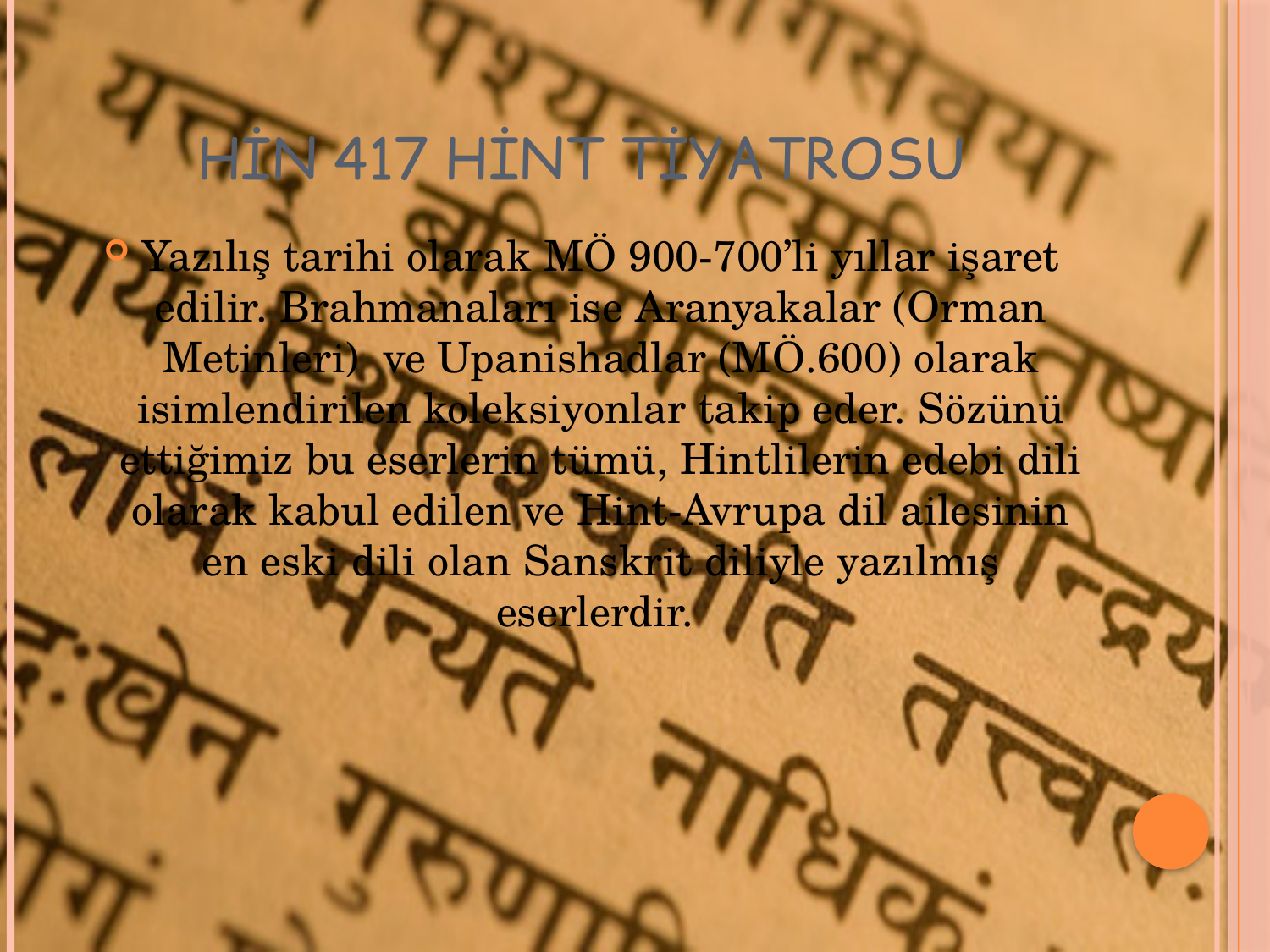

# HİN 417 HİNT TİYATROSU
Yazılış tarihi olarak MÖ 900-700’li yıllar işaret edilir. Brahmanaları ise Aranyakalar (Orman Metinleri)  ve Upanishadlar (MÖ.600) olarak isimlendirilen koleksiyonlar takip eder. Sözünü ettiğimiz bu eserlerin tümü, Hintlilerin edebi dili olarak kabul edilen ve Hint-Avrupa dil ailesinin en eski dili olan Sanskrit diliyle yazılmış eserlerdir.